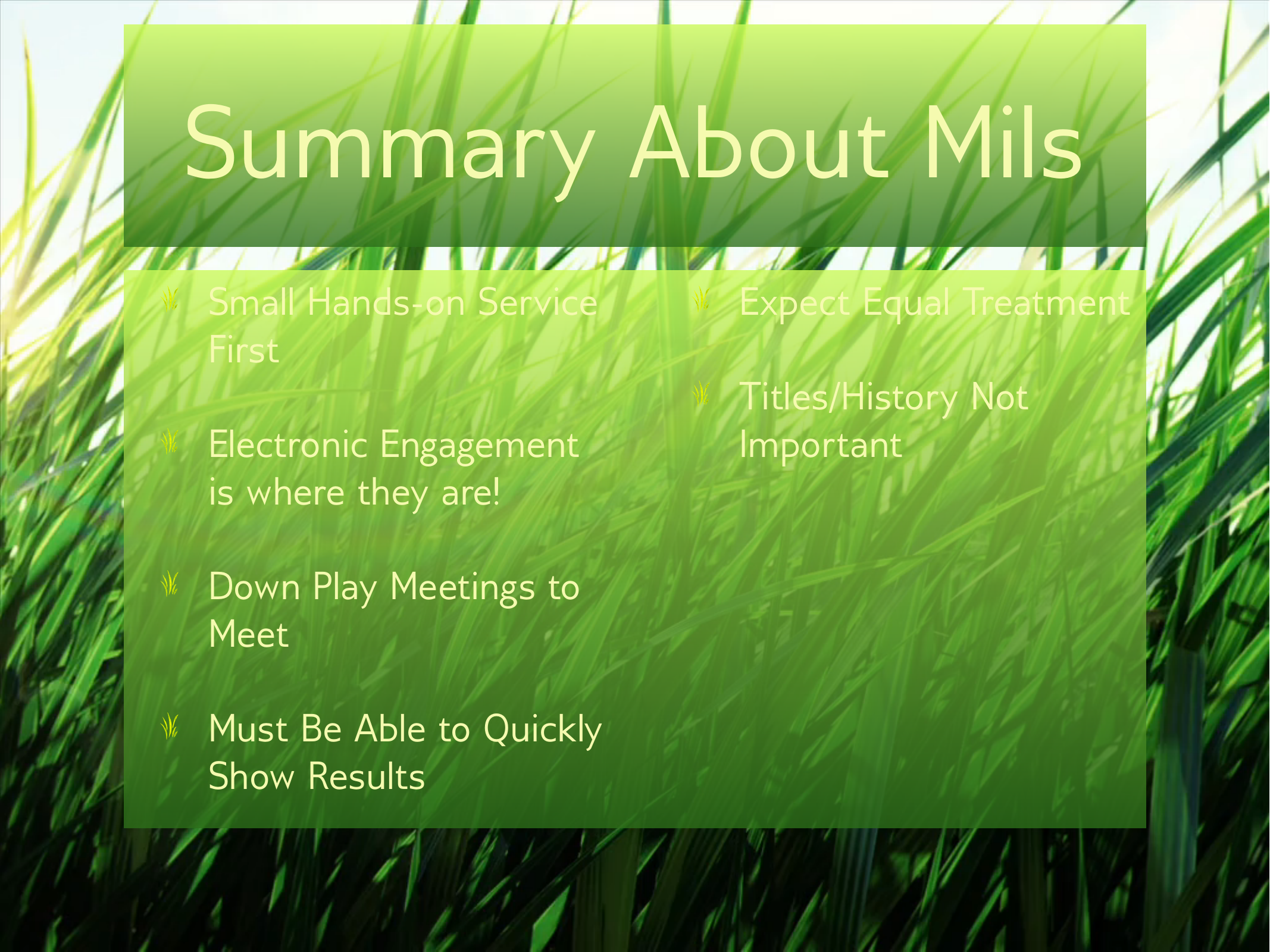

# Summary About Mils
Small Hands-on Service First
Electronic Engagement is where they are!
Down Play Meetings to Meet
Must Be Able to Quickly Show Results
Expect Equal Treatment
Titles/History Not Important